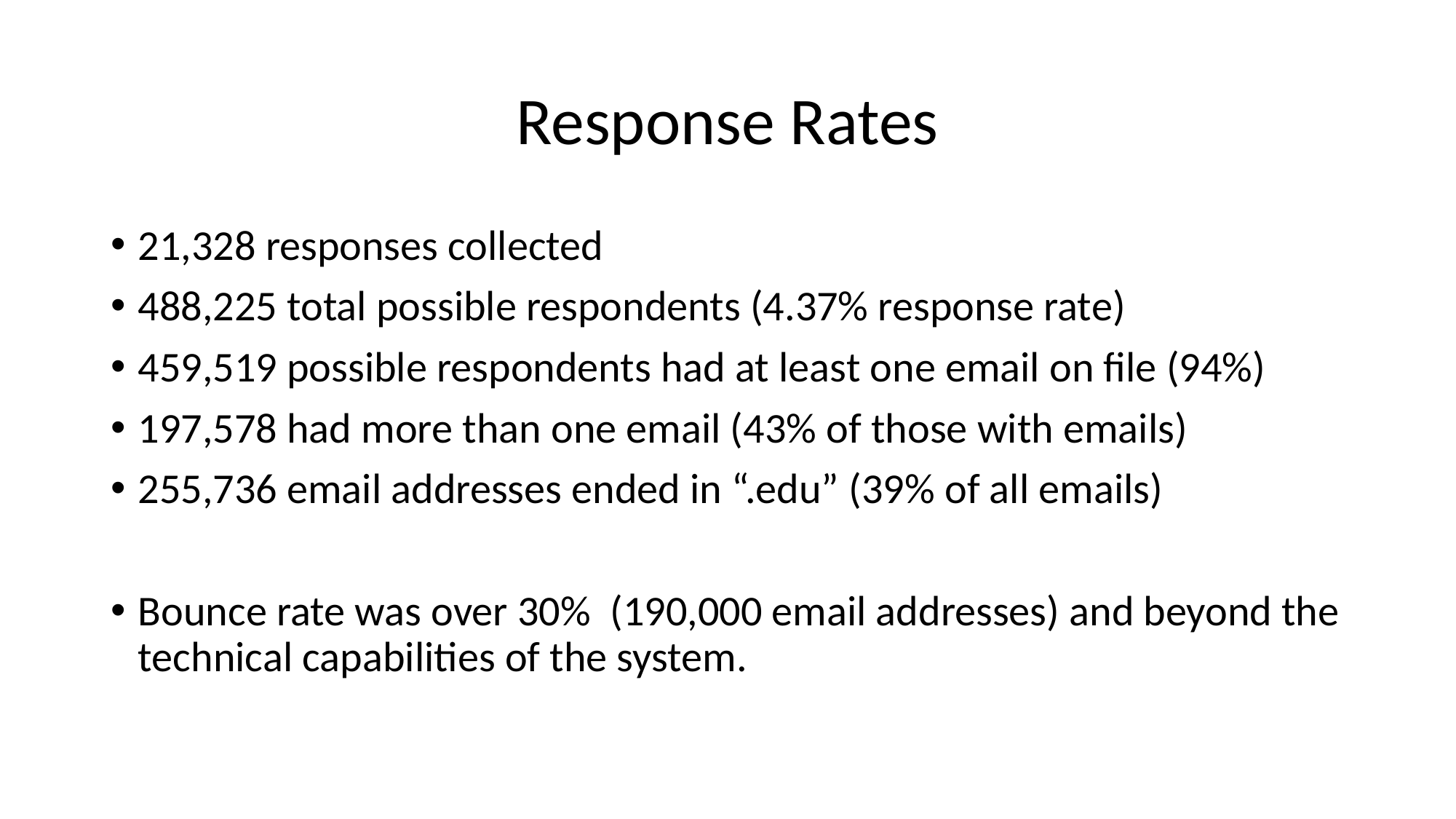

# Response Rates
21,328 responses collected
488,225 total possible respondents (4.37% response rate)
459,519 possible respondents had at least one email on file (94%)
197,578 had more than one email (43% of those with emails)
255,736 email addresses ended in “.edu” (39% of all emails)

Bounce rate was over 30%  (190,000 email addresses) and beyond the technical capabilities of the system.